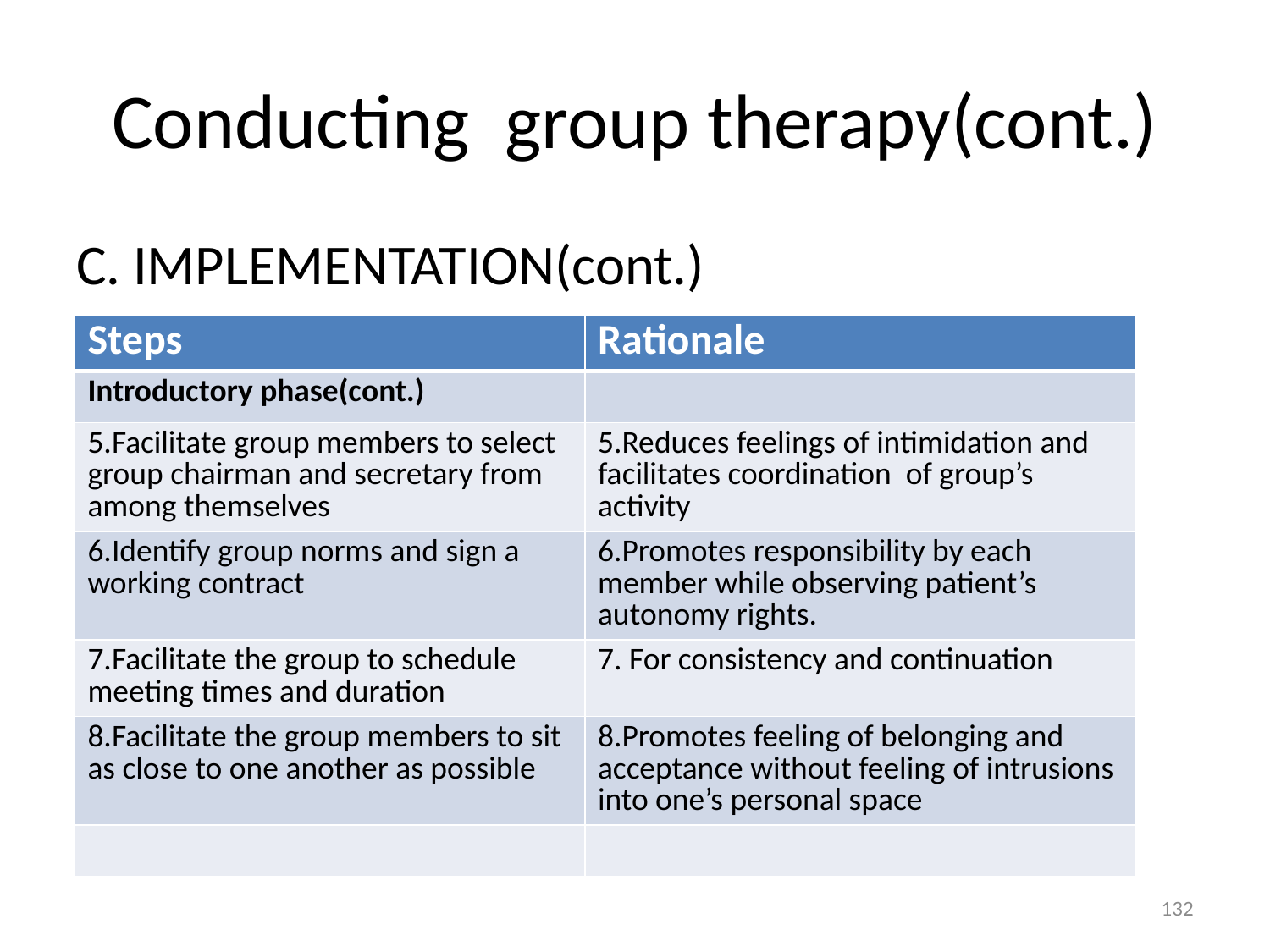

# Conducting  group therapy(cont.)
C. IMPLEMENTATION(cont.)
| Steps | Rationale |
| --- | --- |
| Introductory phase(cont.) |  |
| 5.Facilitate group members to select group chairman and secretary from among themselves | 5.Reduces feelings of intimidation and facilitates coordination of group’s activity |
| 6.Identify group norms and sign a working contract | 6.Promotes responsibility by each member while observing patient’s autonomy rights. |
| 7.Facilitate the group to schedule meeting times and duration | 7. For consistency and continuation |
| 8.Facilitate the group members to sit as close to one another as possible | 8.Promotes feeling of belonging and acceptance without feeling of intrusions into one’s personal space |
|  |  |
132